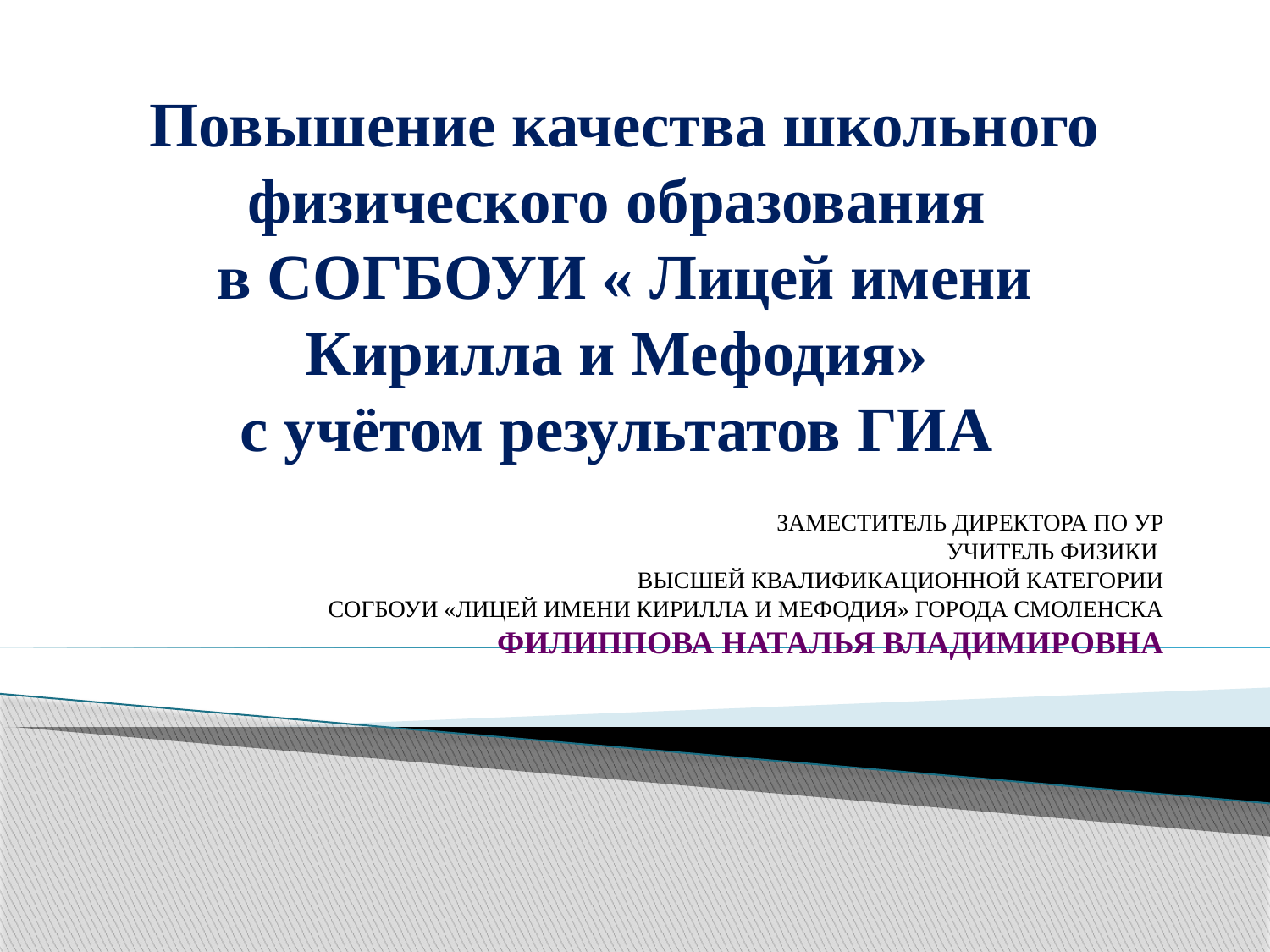

# Повышение качества школьного физического образования в СОГБОУИ « Лицей имени Кирилла и Мефодия» с учётом результатов ГИА
ЗАМЕСТИТЕЛЬ ДИРЕКТОРА ПО УР
УЧИТЕЛЬ ФИЗИКИ
ВЫСШЕЙ КВАЛИФИКАЦИОННОЙ КАТЕГОРИИ
СОГБОУИ «ЛИЦЕЙ ИМЕНИ КИРИЛЛА И МЕФОДИЯ» ГОРОДА СМОЛЕНСКА
ФИЛИППОВА НАТАЛЬЯ ВЛАДИМИРОВНА